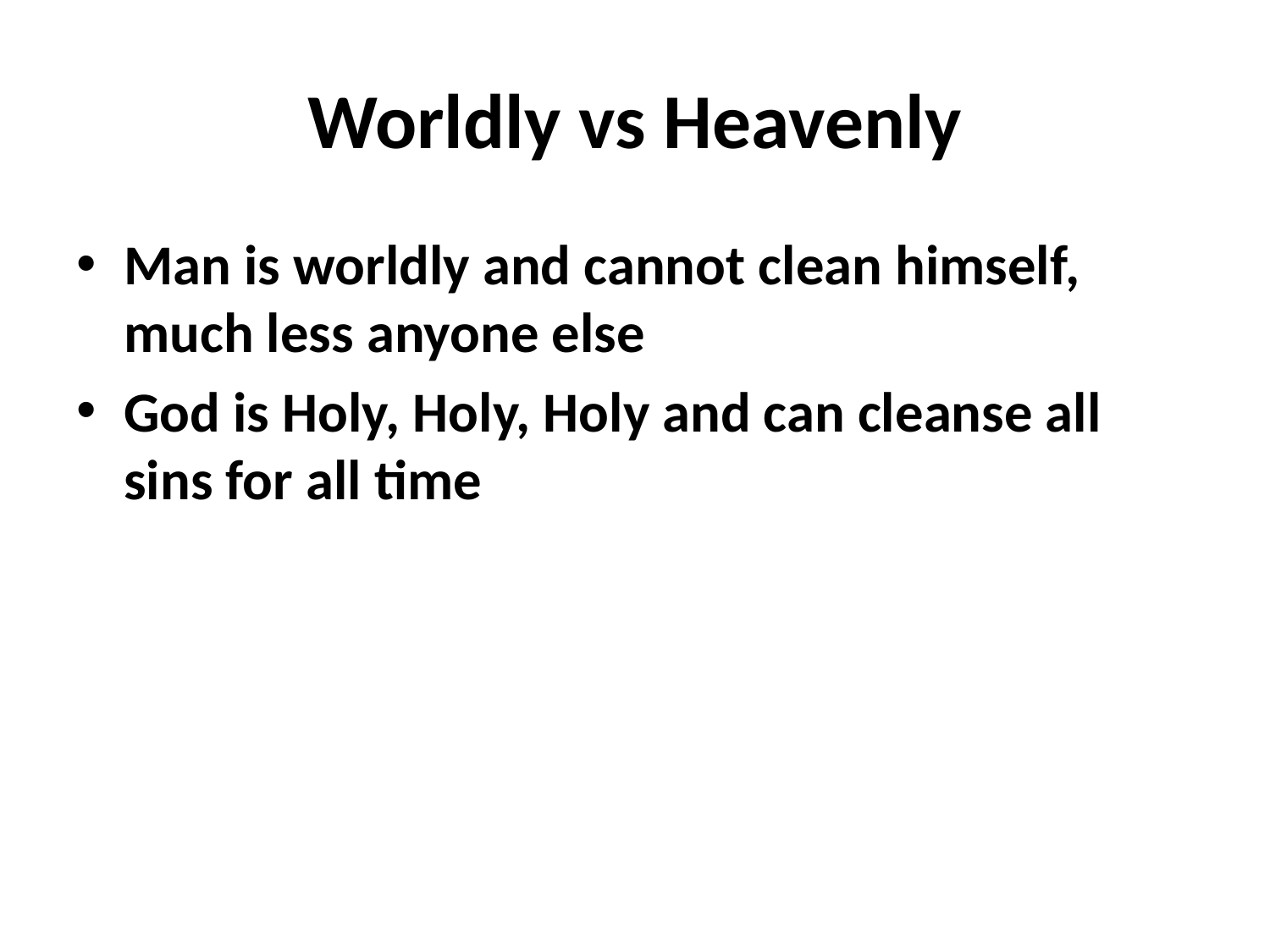

# Worldly vs Heavenly
Man is worldly and cannot clean himself, much less anyone else
God is Holy, Holy, Holy and can cleanse all sins for all time